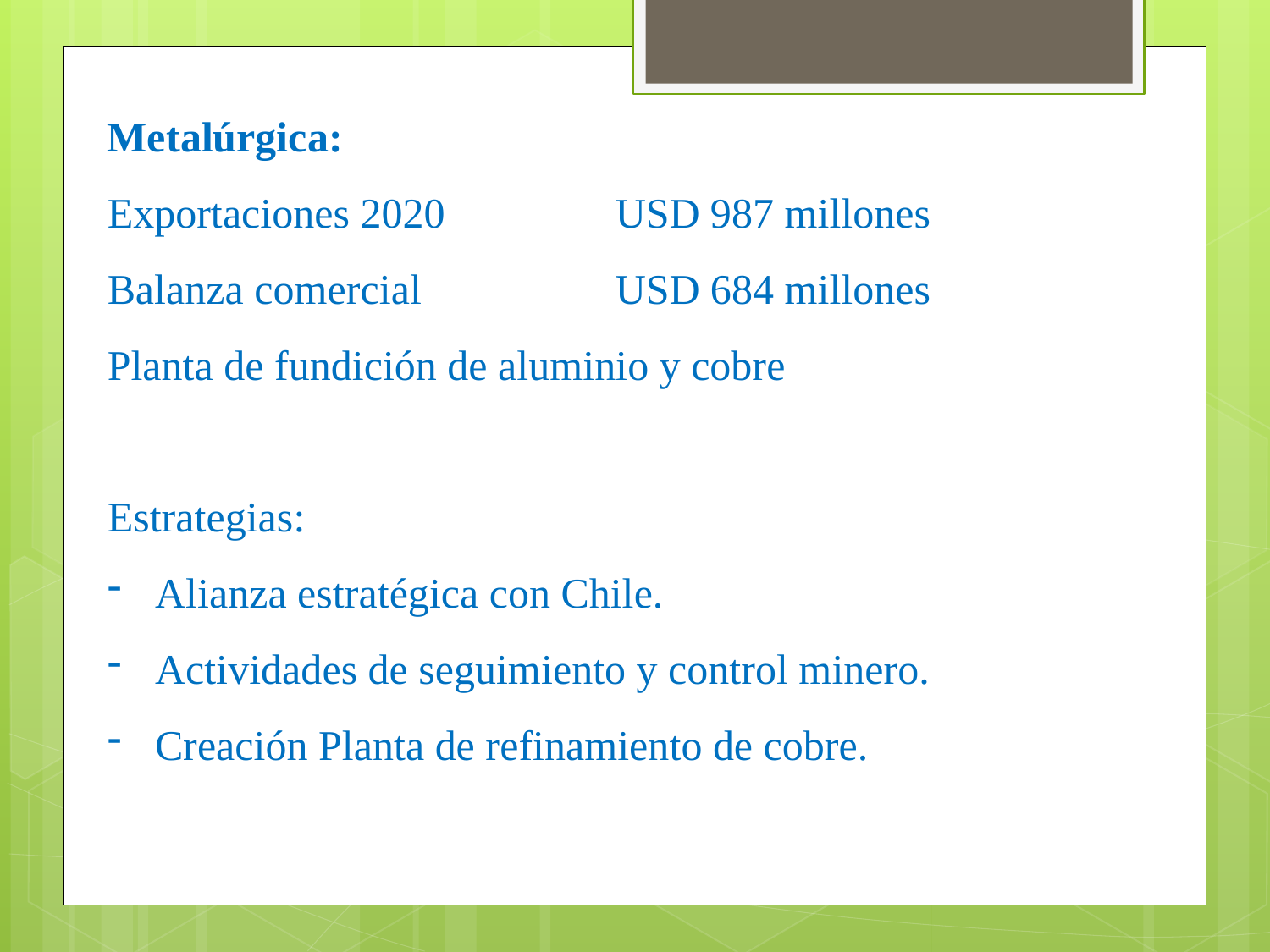

Metalúrgica:
Exportaciones 2020		USD 987 millones
Balanza comercial		USD 684 millones
Planta de fundición de aluminio y cobre

Estrategias:
Alianza estratégica con Chile.
Actividades de seguimiento y control minero.
Creación Planta de refinamiento de cobre.